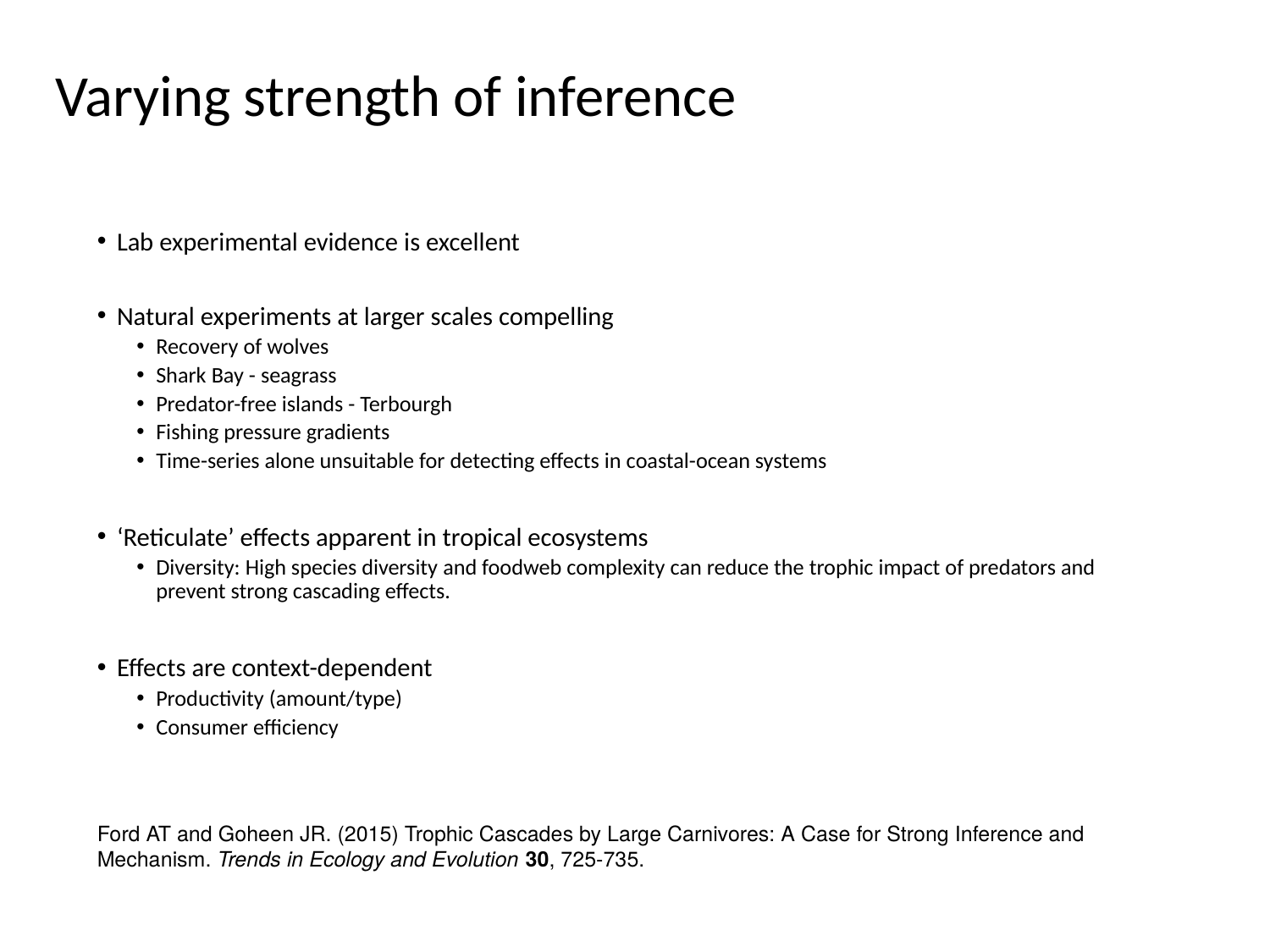

# Varying strength of inference
Lab experimental evidence is excellent

Natural experiments at larger scales compelling
Recovery of wolves
Shark Bay - seagrass
Predator-free islands - Terbourgh
Fishing pressure gradients
Time-series alone unsuitable for detecting effects in coastal-ocean systems

‘Reticulate’ effects apparent in tropical ecosystems
Diversity: High species diversity and foodweb complexity can reduce the trophic impact of predators and prevent strong cascading effects.

Effects are context-dependent
Productivity (amount/type)
Consumer efficiency

Ford AT and Goheen JR. (2015) Trophic Cascades by Large Carnivores: A Case for Strong Inference and Mechanism. Trends in Ecology and Evolution 30, 725-735.